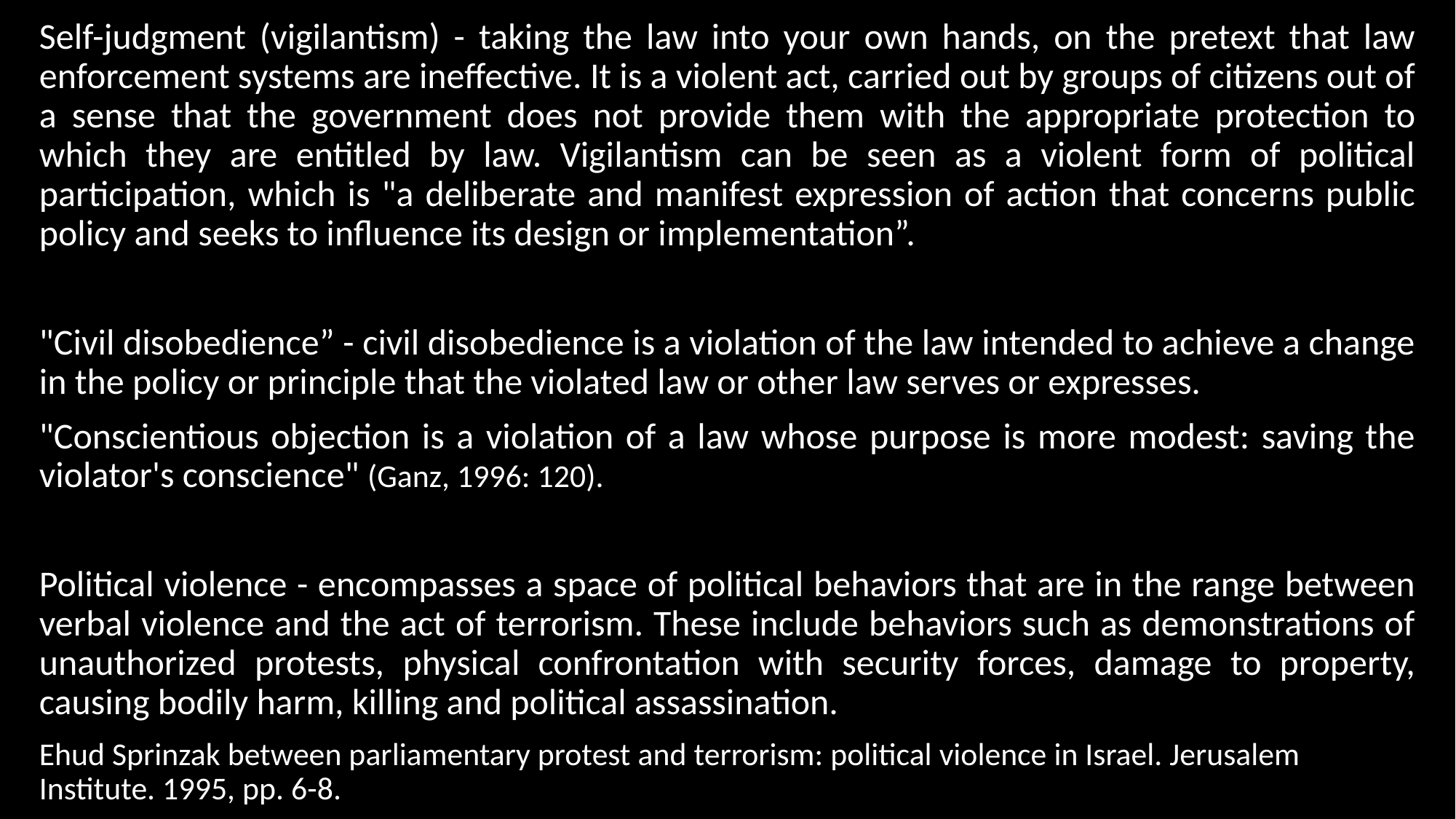

Self-judgment (vigilantism) - taking the law into your own hands, on the pretext that law enforcement systems are ineffective. It is a violent act, carried out by groups of citizens out of a sense that the government does not provide them with the appropriate protection to which they are entitled by law. Vigilantism can be seen as a violent form of political participation, which is "a deliberate and manifest expression of action that concerns public policy and seeks to influence its design or implementation”.

"Civil disobedience” - civil disobedience is a violation of the law intended to achieve a change in the policy or principle that the violated law or other law serves or expresses.
"Conscientious objection is a violation of a law whose purpose is more modest: saving the violator's conscience" (Ganz, 1996: 120).

Political violence - encompasses a space of political behaviors that are in the range between verbal violence and the act of terrorism. These include behaviors such as demonstrations of unauthorized protests, physical confrontation with security forces, damage to property, causing bodily harm, killing and political assassination.
Ehud Sprinzak between parliamentary protest and terrorism: political violence in Israel. Jerusalem Institute. 1995, pp. 6-8.